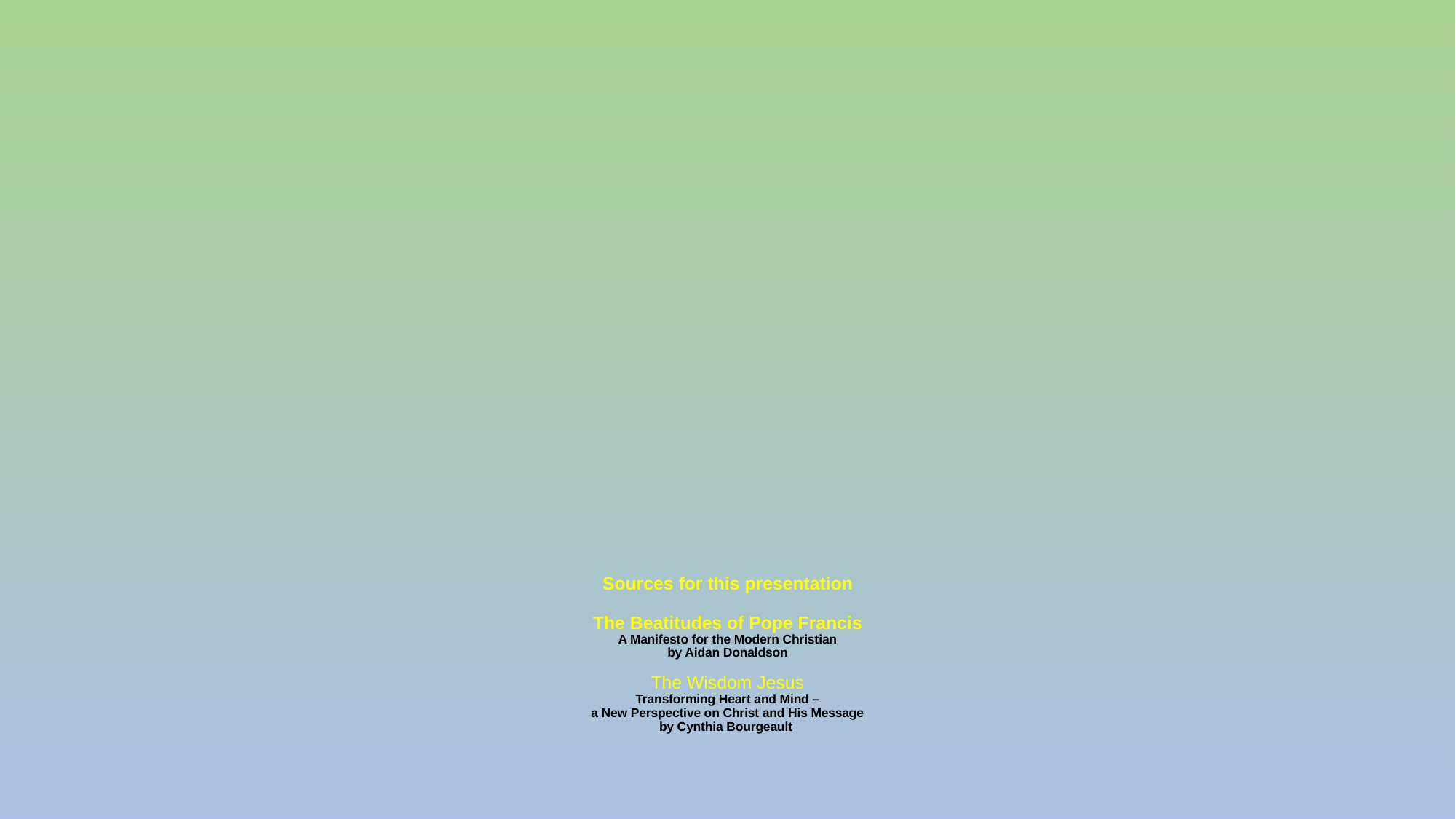

# Sources for this presentation The Beatitudes of Pope Francis A Manifesto for the Modern Christian by Aidan Donaldson The Wisdom Jesus Transforming Heart and Mind – a New Perspective on Christ and His Message by Cynthia Bourgeault